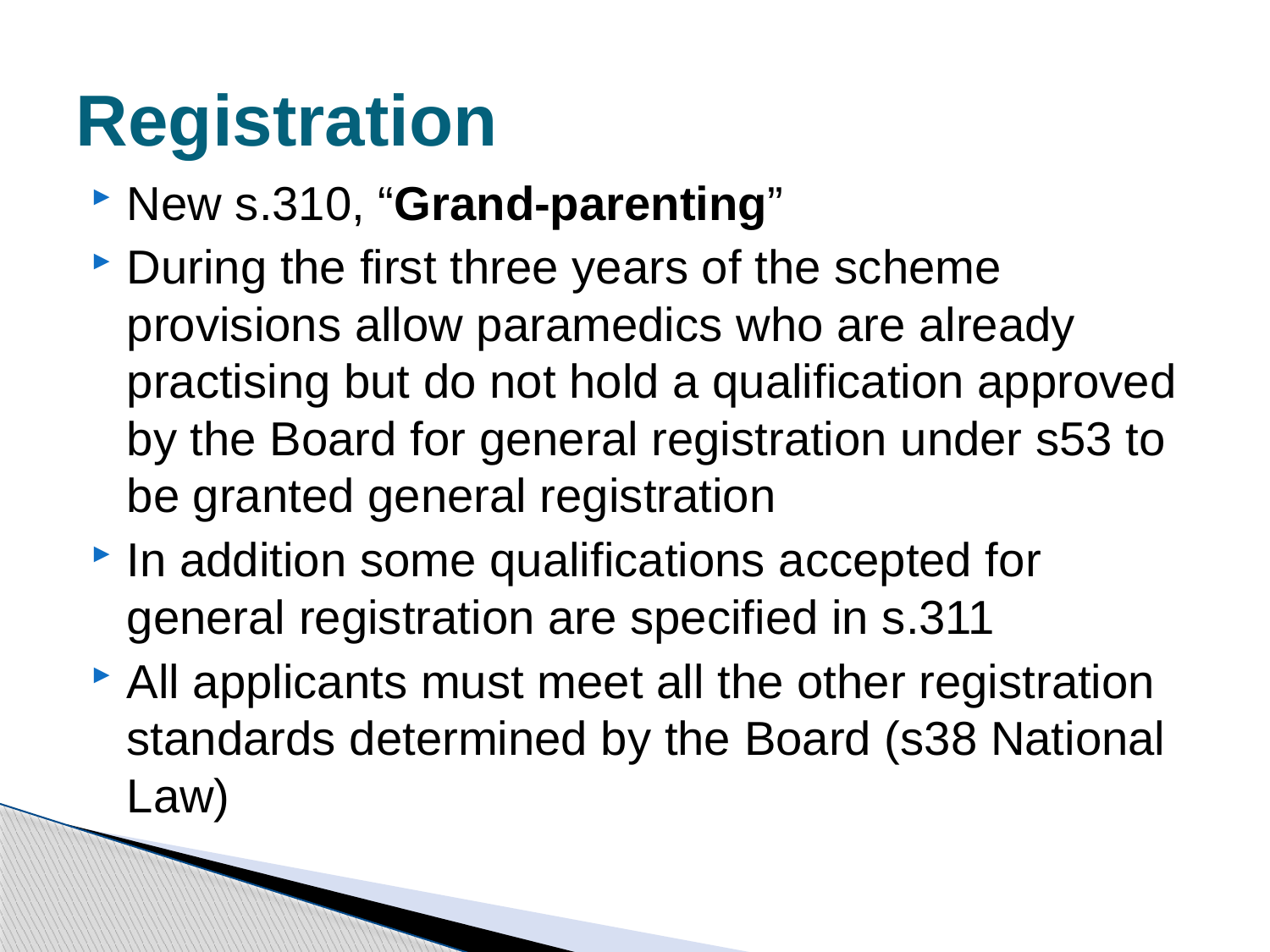

# Registration
New s.310, “Grand-parenting”
During the first three years of the scheme provisions allow paramedics who are already practising but do not hold a qualification approved by the Board for general registration under s53 to be granted general registration
In addition some qualifications accepted for general registration are specified in s.311
All applicants must meet all the other registration standards determined by the Board (s38 National Law)